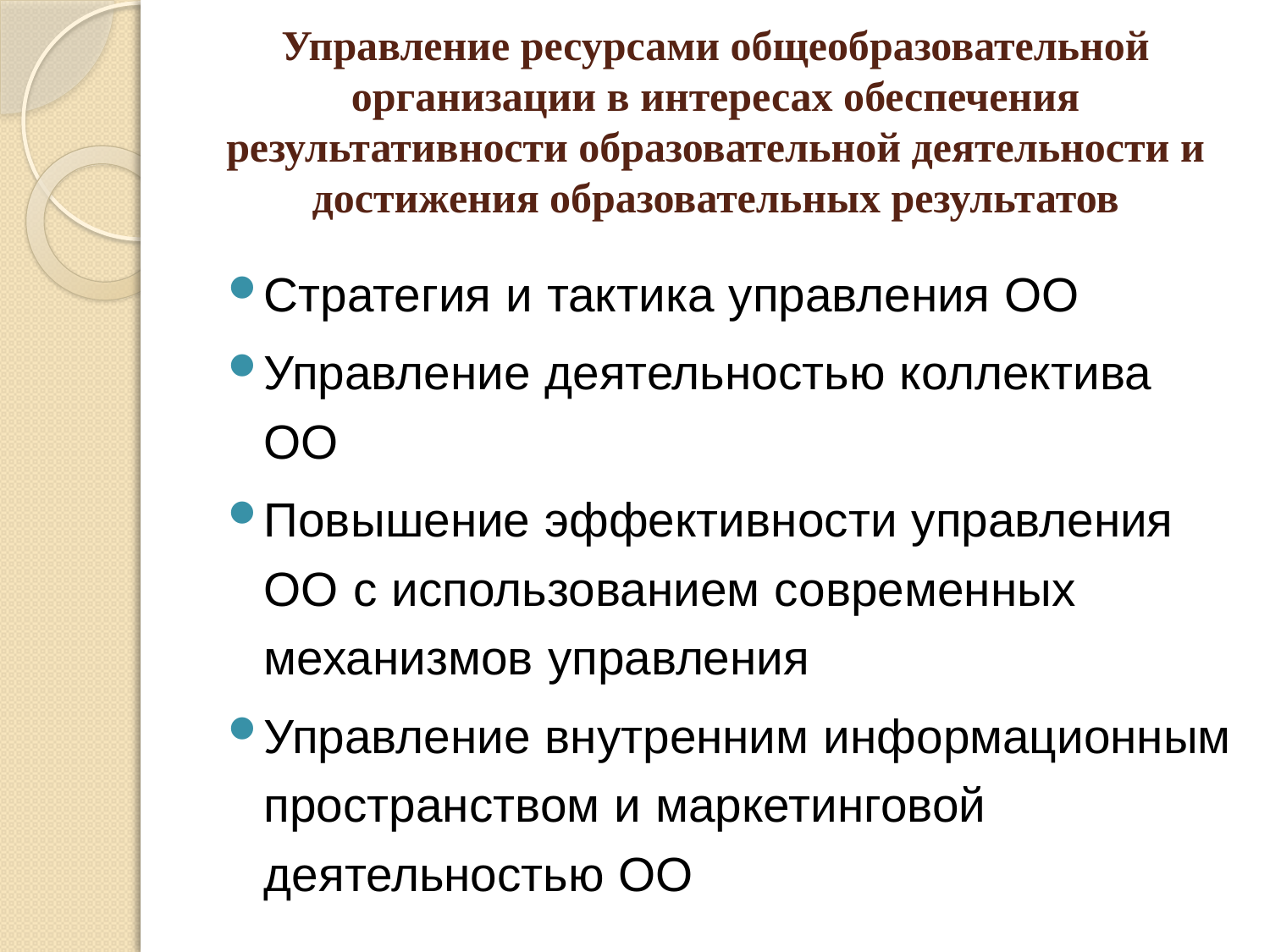

# Управление ресурсами общеобразовательной организации в интересах обеспечения результативности образовательной деятельности и достижения образовательных результатов
Стратегия и тактика управления ОО
Управление деятельностью коллектива ОО
Повышение эффективности управления ОО с использованием современных механизмов управления
Управление внутренним информационным пространством и маркетинговой деятельностью ОО